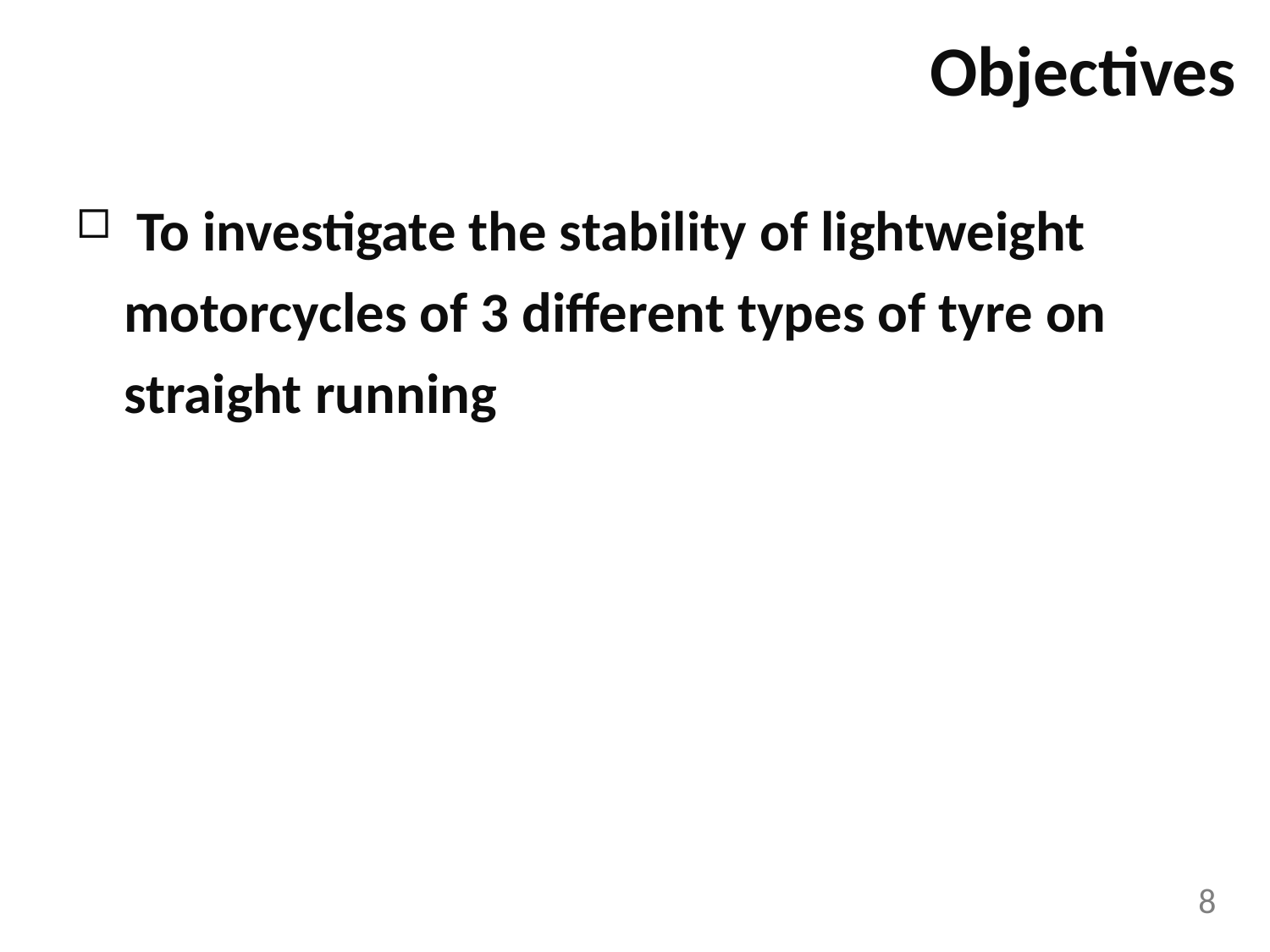

# Objectives
 To investigate the stability of lightweight motorcycles of 3 different types of tyre on straight running

8